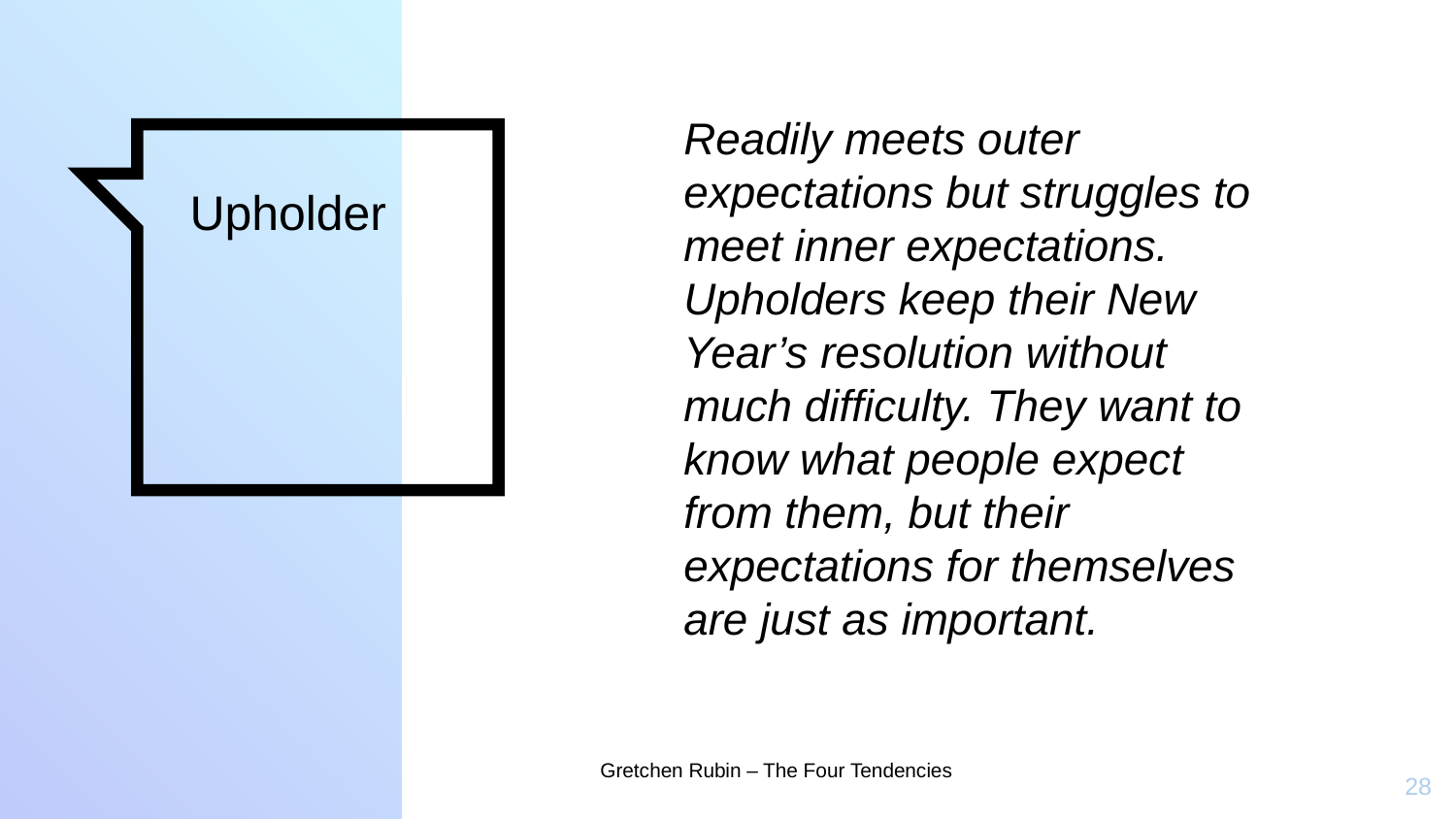

Readily meets outer expectations but struggles to meet inner expectations. Upholders keep their New Year’s resolution without much difficulty. They want to know what people expect from them, but their expectations for themselves are just as important.
# Upholder
Gretchen Rubin – The Four Tendencies
28